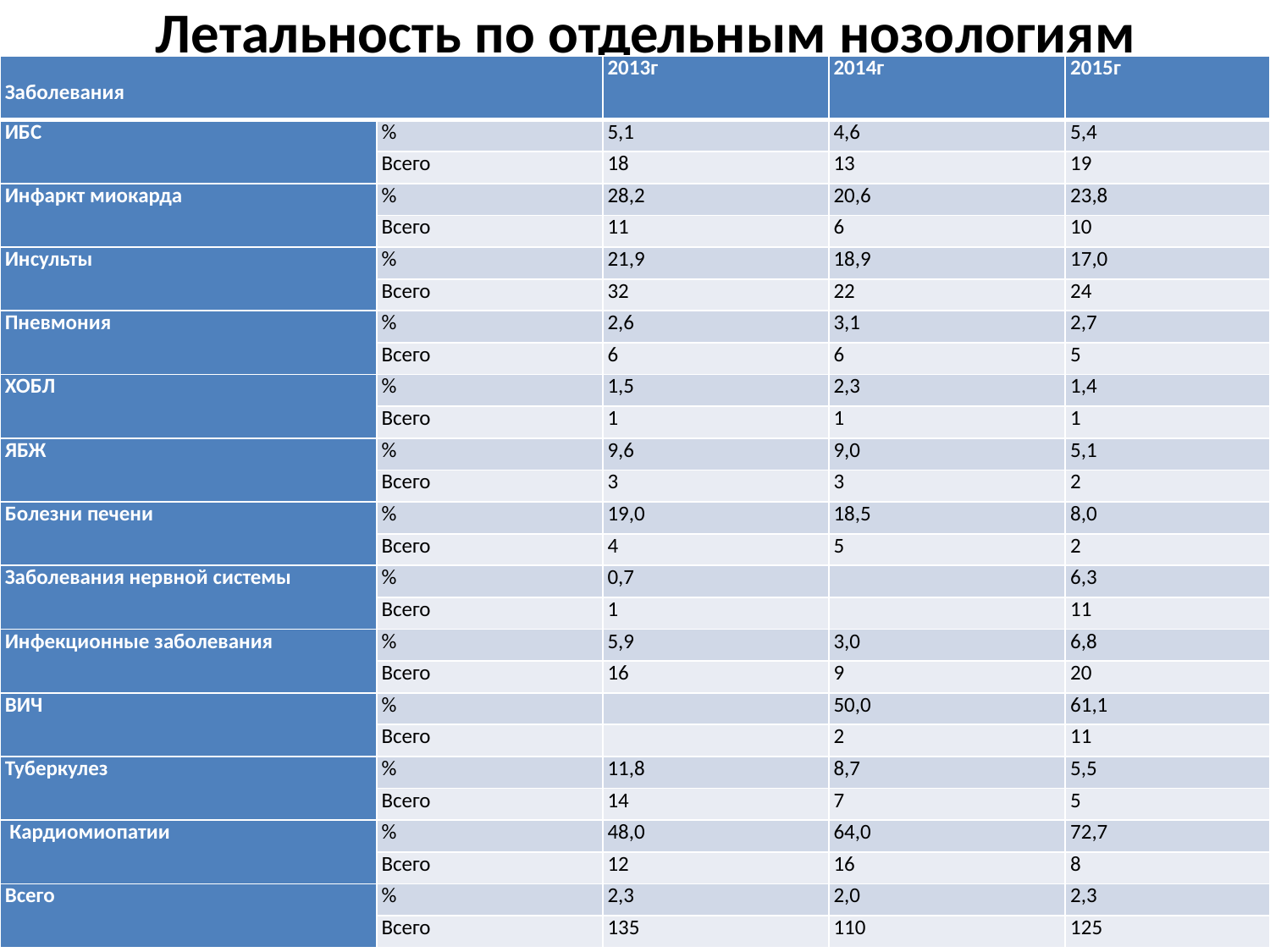

# Летальность по отдельным нозологиям
| Заболевания |  | 2013г | 2014г | 2015г |
| --- | --- | --- | --- | --- |
| ИБС | % | 5,1 | 4,6 | 5,4 |
|  | Всего | 18 | 13 | 19 |
| Инфаркт миокарда | % | 28,2 | 20,6 | 23,8 |
|  | Всего | 11 | 6 | 10 |
| Инсульты | % | 21,9 | 18,9 | 17,0 |
|  | Всего | 32 | 22 | 24 |
| Пневмония | % | 2,6 | 3,1 | 2,7 |
|  | Всего | 6 | 6 | 5 |
| ХОБЛ | % | 1,5 | 2,3 | 1,4 |
|  | Всего | 1 | 1 | 1 |
| ЯБЖ | % | 9,6 | 9,0 | 5,1 |
|  | Всего | 3 | 3 | 2 |
| Болезни печени | % | 19,0 | 18,5 | 8,0 |
|  | Всего | 4 | 5 | 2 |
| Заболевания нервной системы | % | 0,7 |  | 6,3 |
|  | Всего | 1 |  | 11 |
| Инфекционные заболевания | % | 5,9 | 3,0 | 6,8 |
|  | Всего | 16 | 9 | 20 |
| ВИЧ | % |  | 50,0 | 61,1 |
|  | Всего |  | 2 | 11 |
| Туберкулез | % | 11,8 | 8,7 | 5,5 |
|  | Всего | 14 | 7 | 5 |
| Кардиомиопатии | % | 48,0 | 64,0 | 72,7 |
|  | Всего | 12 | 16 | 8 |
| Всего | % | 2,3 | 2,0 | 2,3 |
|  | Всего | 135 | 110 | 125 |